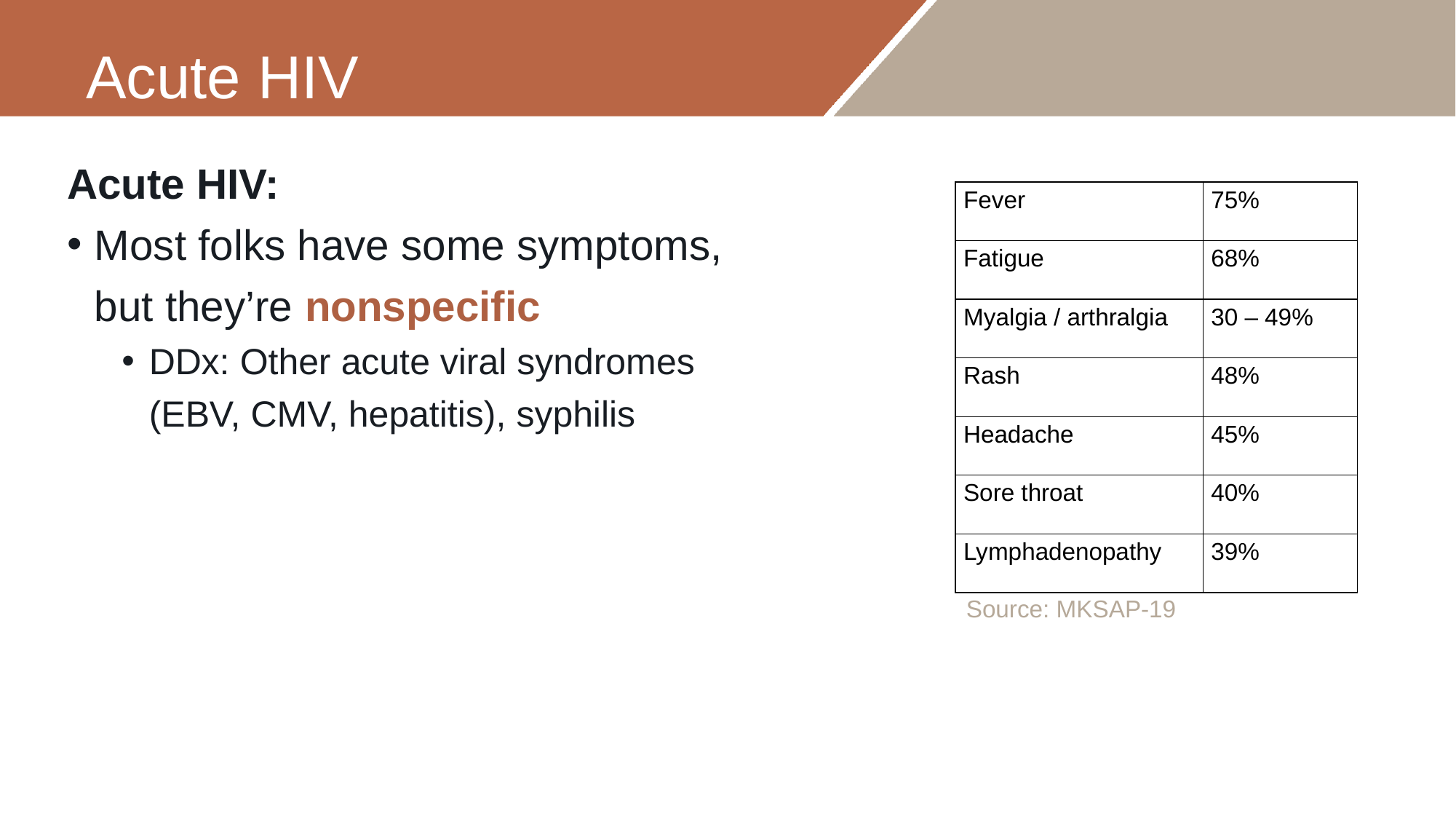

Acute HIV
Acute HIV:
Most folks have some symptoms, but they’re nonspecific
DDx: Other acute viral syndromes (EBV, CMV, hepatitis), syphilis

| Fever | 75% |
| --- | --- |
| Fatigue | 68% |
| Myalgia / arthralgia | 30 – 49% |
| Rash | 48% |
| Headache | 45% |
| Sore throat | 40% |
| Lymphadenopathy | 39% |
Source: MKSAP-19